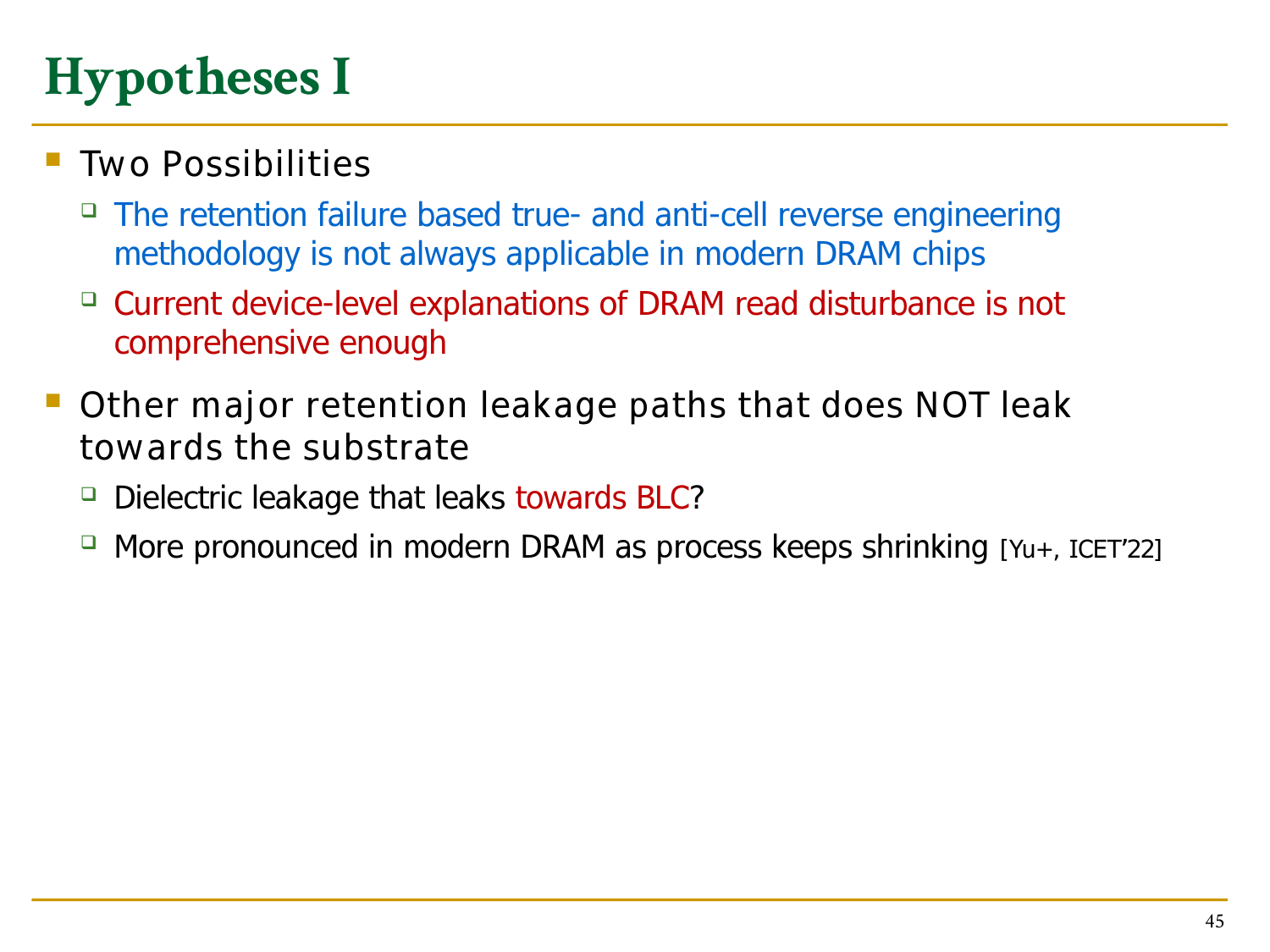

# Hypotheses I
Two Possibilities
The retention failure based true- and anti-cell reverse engineering methodology is not always applicable in modern DRAM chips
Current device-level explanations of DRAM read disturbance is not comprehensive enough
Other major retention leakage paths that does NOT leak towards the substrate
Dielectric leakage that leaks towards BLC?
More pronounced in modern DRAM as process keeps shrinking [Yu+, ICET’22]
45